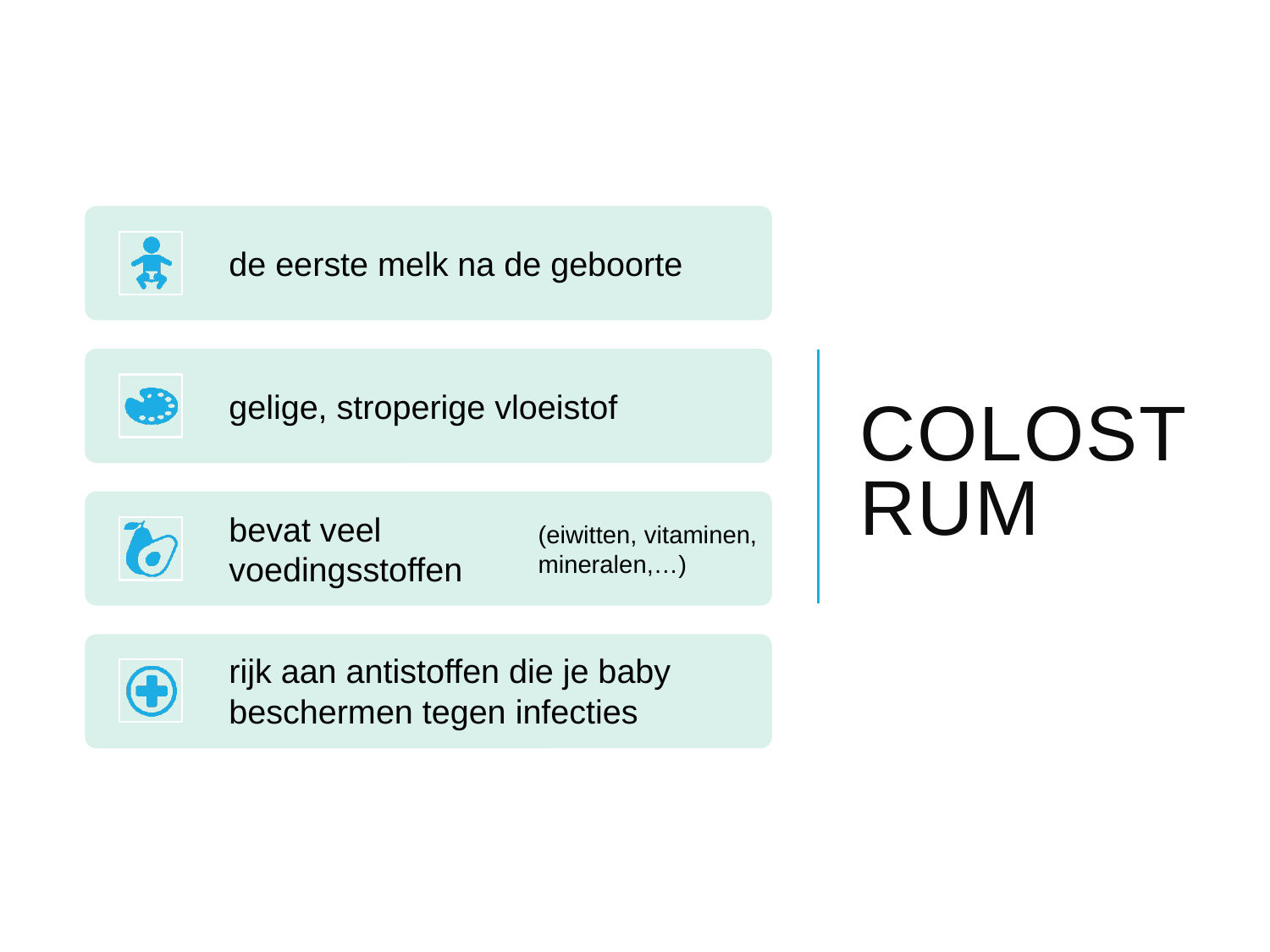

# Colostrum

de eerste melk na de geboorte

gelige, stroperige vloeistof

bevat veel voedingsstoffen
(eiwitten, vitaminen, mineralen,…)

rijk aan antistoffen die je baby beschermen tegen infecties